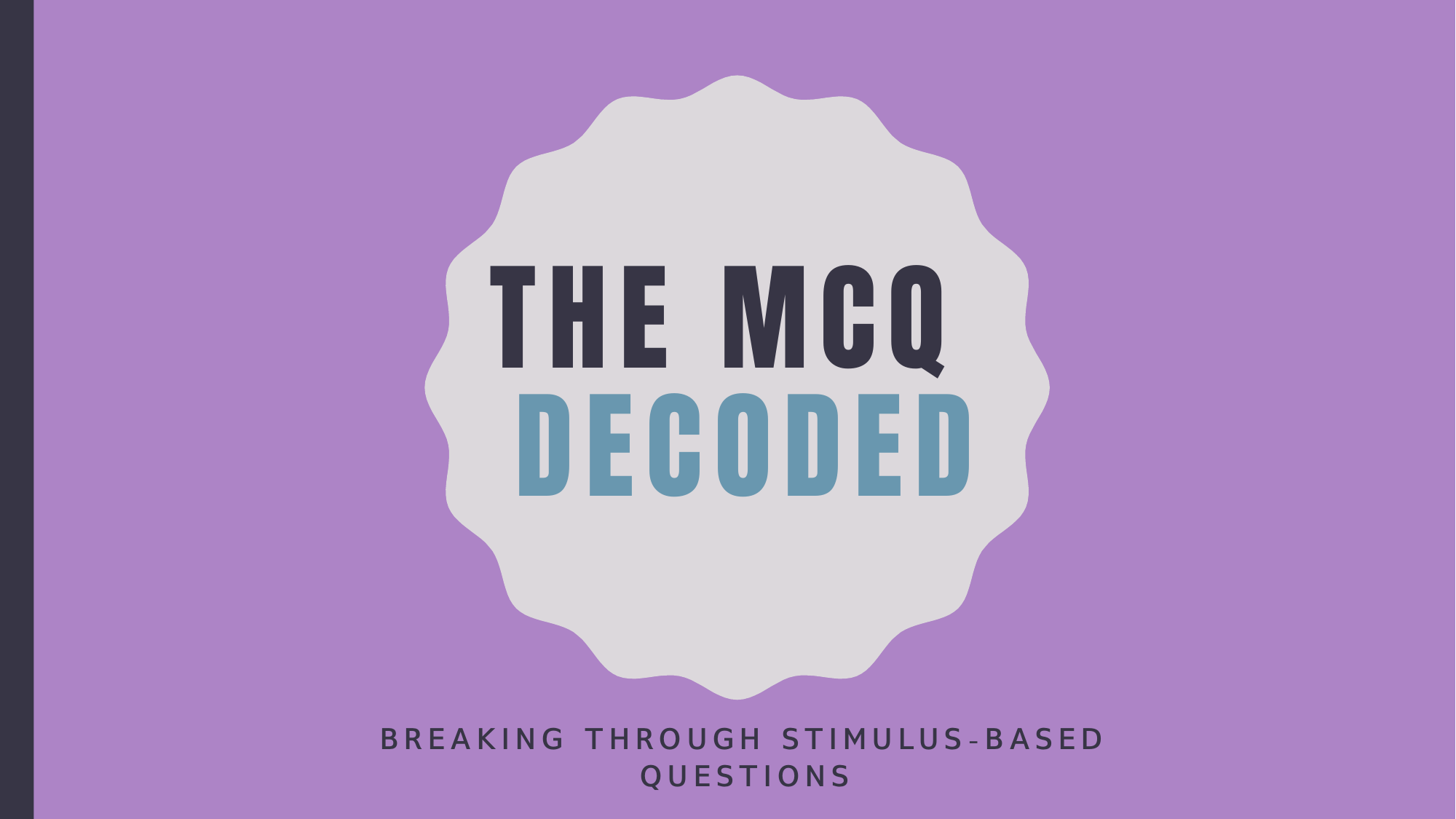

# The MCQ DECODED
Breaking through Stimulus-Based Questions